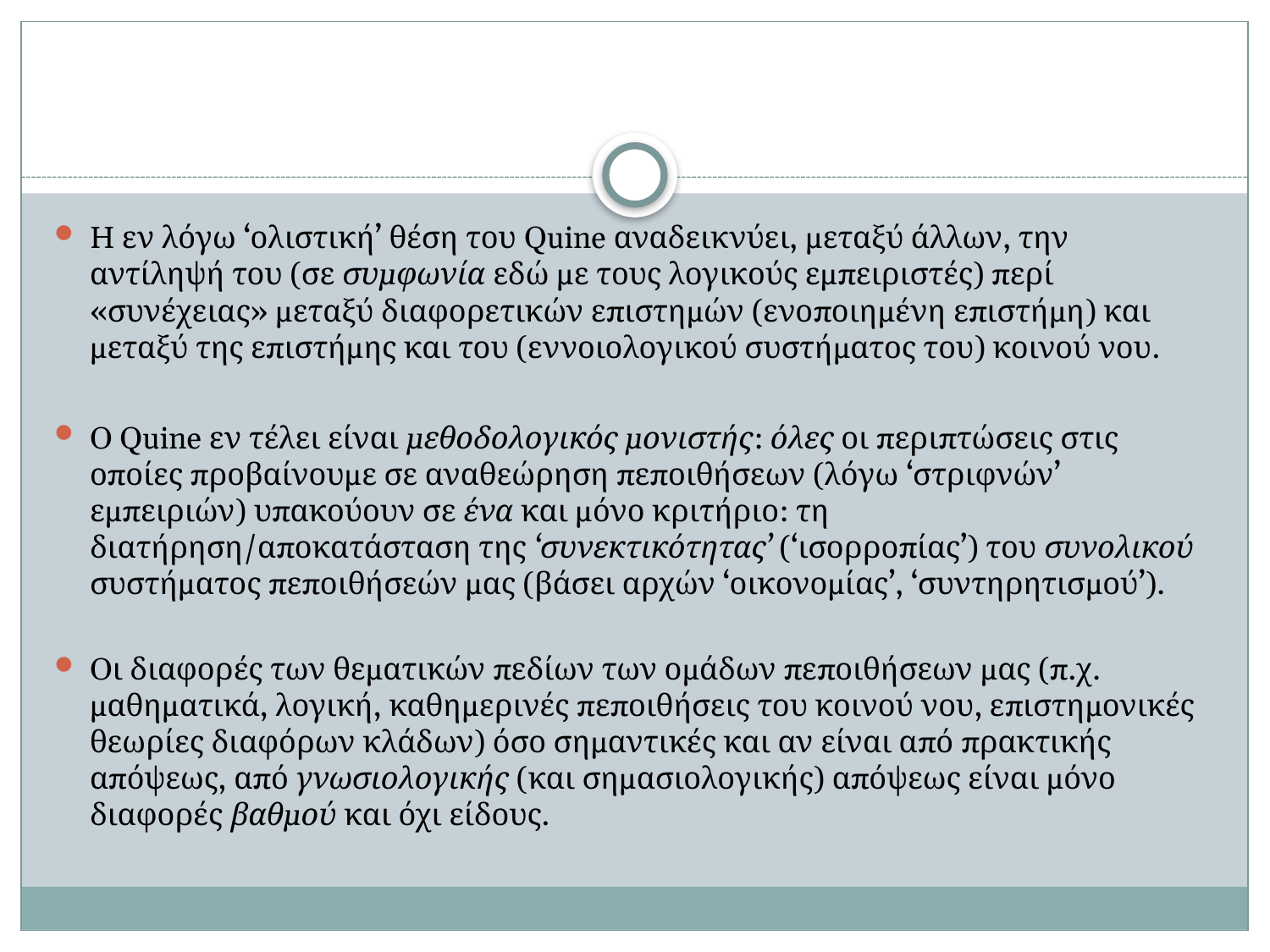

#
Η εν λόγω ‘ολιστική’ θέση του Quine αναδεικνύει, μεταξύ άλλων, την αντίληψή του (σε συμφωνία εδώ με τους λογικούς εμπειριστές) περί «συνέχειας» μεταξύ διαφορετικών επιστημών (ενοποιημένη επιστήμη) και μεταξύ της επιστήμης και του (εννοιολογικού συστήματος του) κοινού νου.

Ο Quine εν τέλει είναι μεθοδολογικός μονιστής: όλες οι περιπτώσεις στις οποίες προβαίνουμε σε αναθεώρηση πεποιθήσεων (λόγω ‘στριφνών’ εμπειριών) υπακούουν σε ένα και μόνο κριτήριο: τη διατήρηση/αποκατάσταση της ‘συνεκτικότητας’ (‘ισορροπίας’) του συνολικού συστήματος πεποιθήσεών μας (βάσει αρχών ‘οικονομίας’, ‘συντηρητισμού’).

Οι διαφορές των θεματικών πεδίων των ομάδων πεποιθήσεων μας (π.χ. μαθηματικά, λογική, καθημερινές πεποιθήσεις του κοινού νου, επιστημονικές θεωρίες διαφόρων κλάδων) όσο σημαντικές και αν είναι από πρακτικής απόψεως, από γνωσιολογικής (και σημασιολογικής) απόψεως είναι μόνο διαφορές βαθμού και όχι είδους.